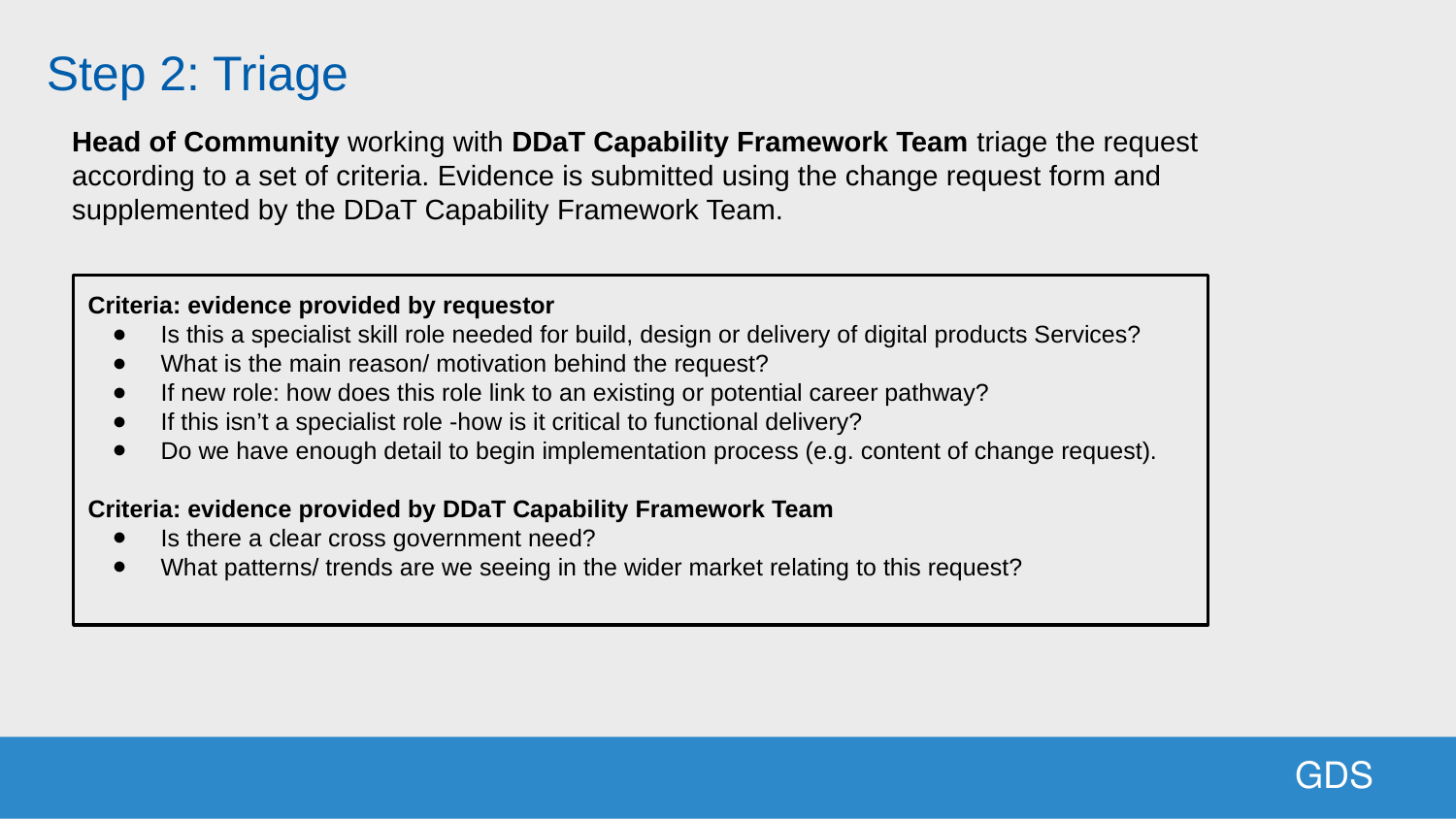

Step 2: Triage
Head of Community working with DDaT Capability Framework Team triage the request according to a set of criteria. Evidence is submitted using the change request form and supplemented by the DDaT Capability Framework Team.

Criteria: evidence provided by requestor
Is this a specialist skill role needed for build, design or delivery of digital products Services?
What is the main reason/ motivation behind the request?
If new role: how does this role link to an existing or potential career pathway?
If this isn’t a specialist role -how is it critical to functional delivery?
Do we have enough detail to begin implementation process (e.g. content of change request).

Criteria: evidence provided by DDaT Capability Framework Team
Is there a clear cross government need?
What patterns/ trends are we seeing in the wider market relating to this request?